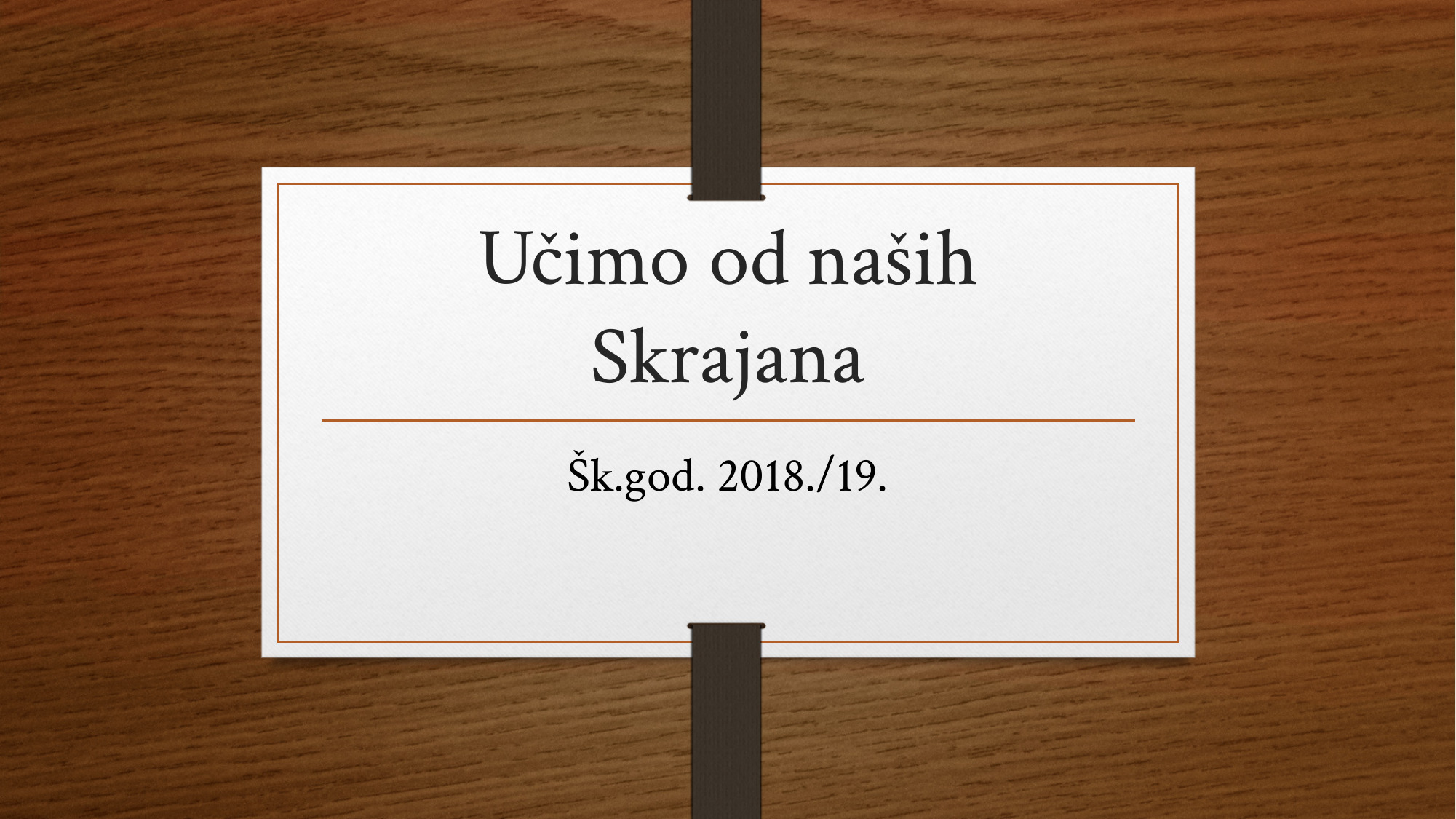

# Učimo od naših Skrajana
Šk.god. 2018./19.